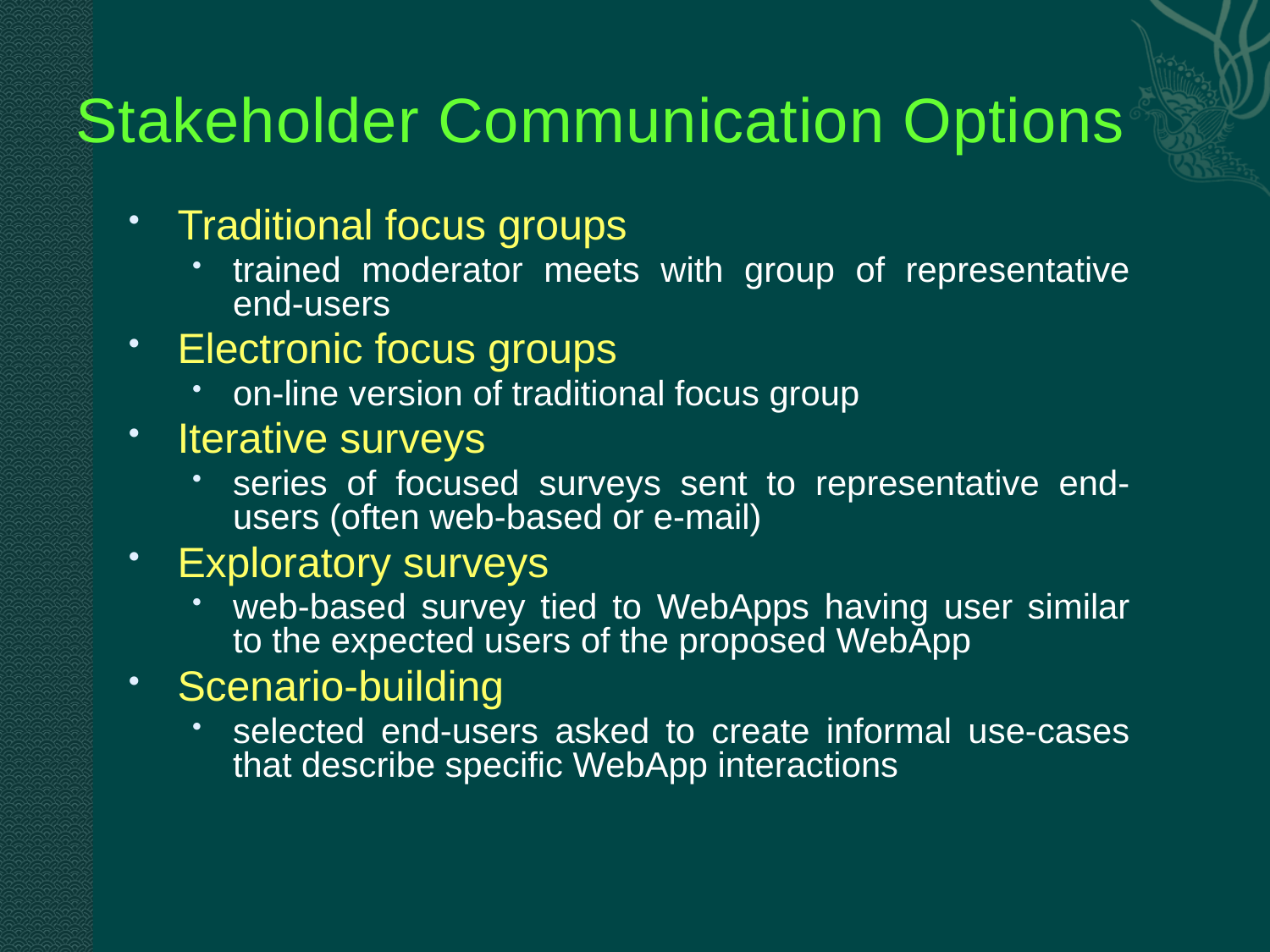

# Stakeholder Communication Options
Traditional focus groups
trained moderator meets with group of representative end-users
Electronic focus groups
on-line version of traditional focus group
Iterative surveys
series of focused surveys sent to representative end-users (often web-based or e-mail)
Exploratory surveys
web-based survey tied to WebApps having user similar to the expected users of the proposed WebApp
Scenario-building
selected end-users asked to create informal use-cases that describe specific WebApp interactions